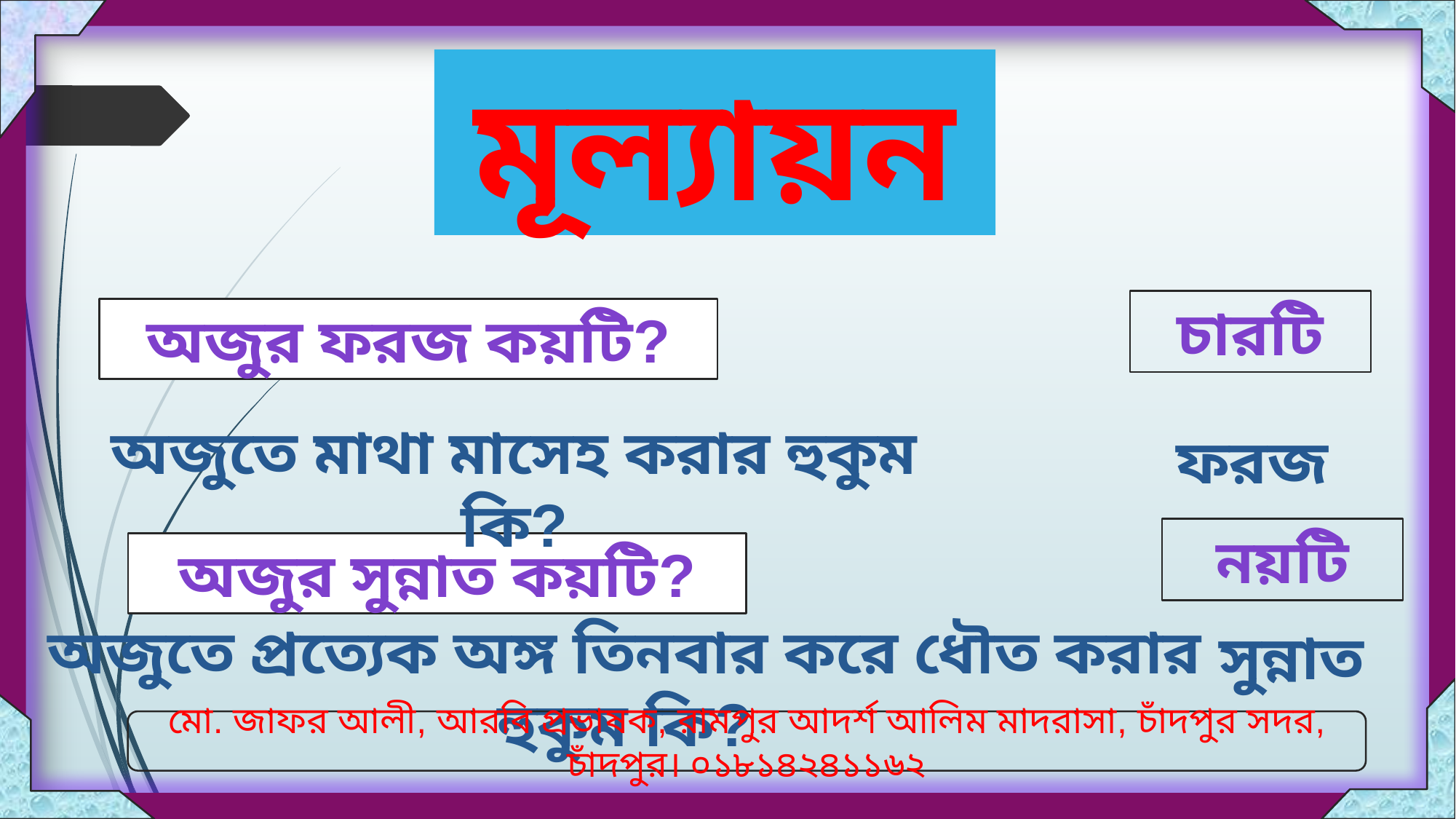

মূল্যায়ন
চারটি
অজুর ফরজ কয়টি?
অজুতে মাথা মাসেহ করার হুকুম কি?
ফরজ
নয়টি
অজুর সুন্নাত কয়টি?
অজুতে প্রত্যেক অঙ্গ তিনবার করে ধৌত করার হুকুম কি?
 সুন্নাত
মো. জাফর আলী, আরবি প্রভাষক, রামপুর আদর্শ আলিম মাদরাসা, চাঁদপুর সদর, চাঁদপুর। ০১৮১৪২৪১১৬২